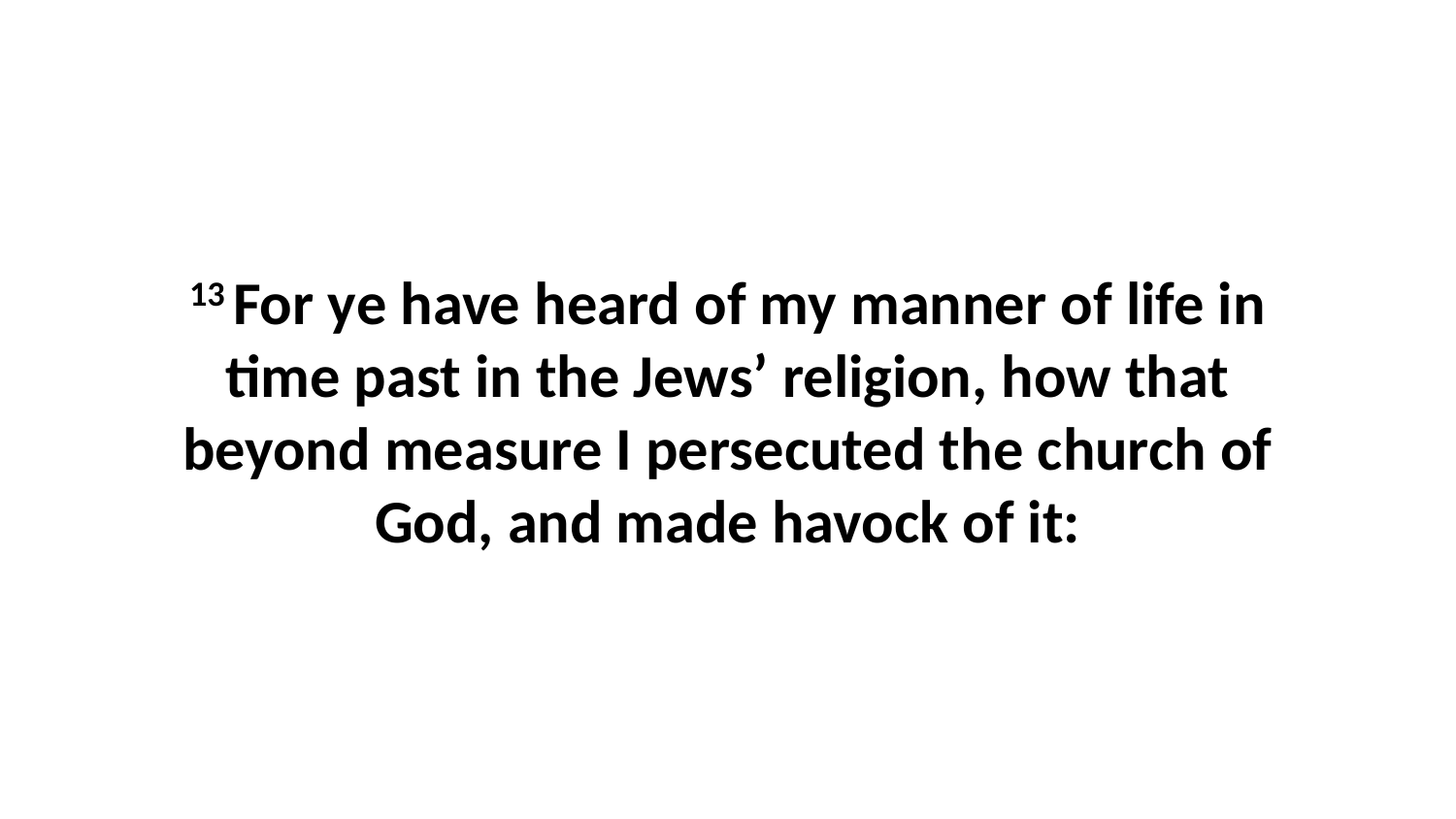

13 For ye have heard of my manner of life in time past in the Jews’ religion, how that beyond measure I persecuted the church of God, and made havock of it: